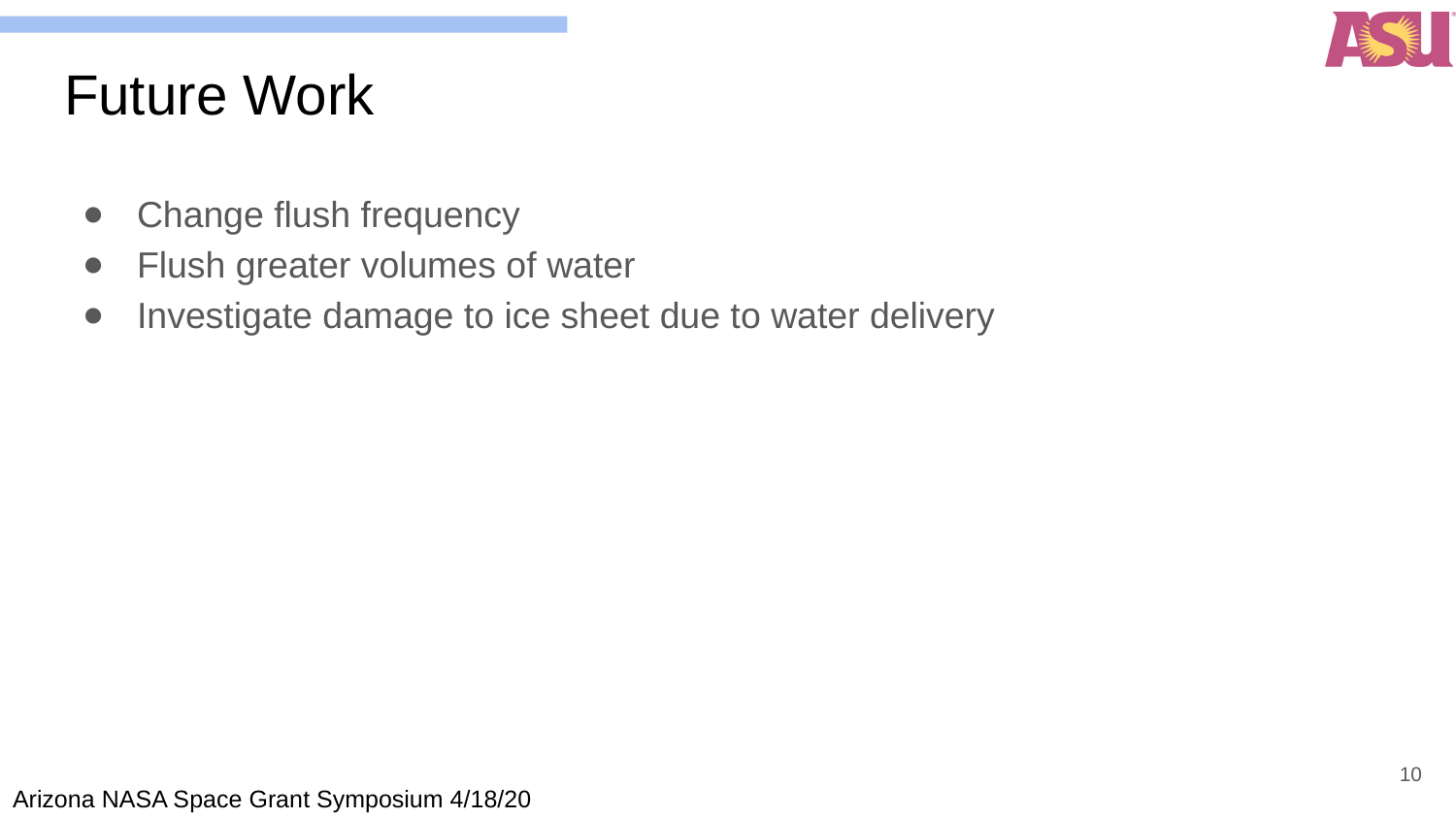

# Future Work

Change flush frequency
Flush greater volumes of water
Investigate damage to ice sheet due to water delivery
10